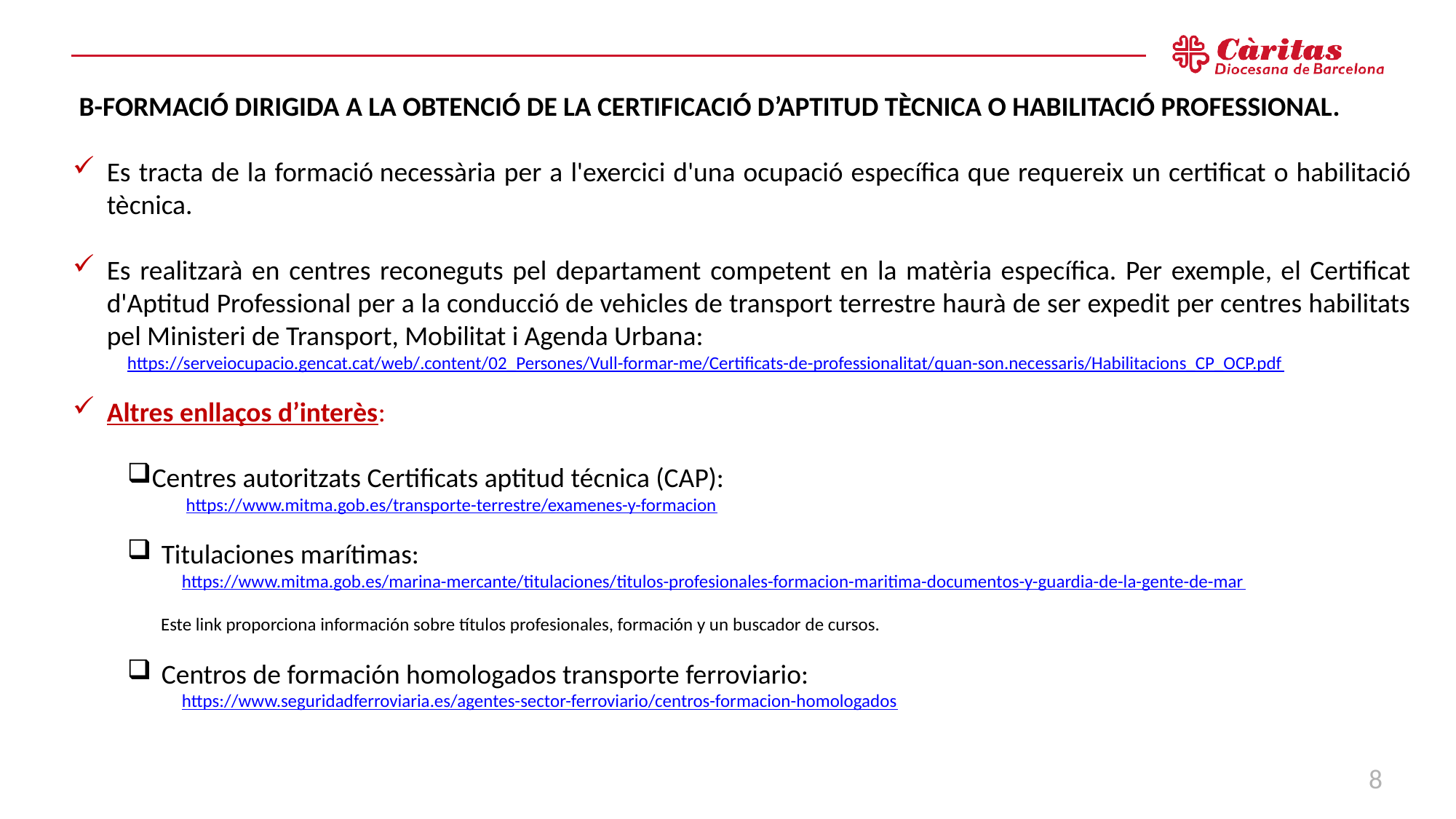

B-FORMACIÓ DIRIGIDA A LA OBTENCIÓ DE LA CERTIFICACIÓ D’APTITUD TÈCNICA O HABILITACIÓ PROFESSIONAL.

Es tracta de la formació necessària per a l'exercici d'una ocupació específica que requereix un certificat o habilitació tècnica.

Es realitzarà en centres reconeguts pel departament competent en la matèria específica. Per exemple, el Certificat d'Aptitud Professional per a la conducció de vehicles de transport terrestre haurà de ser expedit per centres habilitats pel Ministeri de Transport, Mobilitat i Agenda Urbana:
https://serveiocupacio.gencat.cat/web/.content/02_Persones/Vull-formar-me/Certificats-de-professionalitat/quan-son.necessaris/Habilitacions_CP_OCP.pdf

Altres enllaços d’interès:

Centres autoritzats Certificats aptitud técnica (CAP):
 https://www.mitma.gob.es/transporte-terrestre/examenes-y-formacion

Titulaciones marítimas:
https://www.mitma.gob.es/marina-mercante/titulaciones/titulos-profesionales-formacion-maritima-documentos-y-guardia-de-la-gente-de-mar

        Este link proporciona información sobre títulos profesionales, formación y un buscador de cursos.

Centros de formación homologados transporte ferroviario:
https://www.seguridadferroviaria.es/agentes-sector-ferroviario/centros-formacion-homologados

8